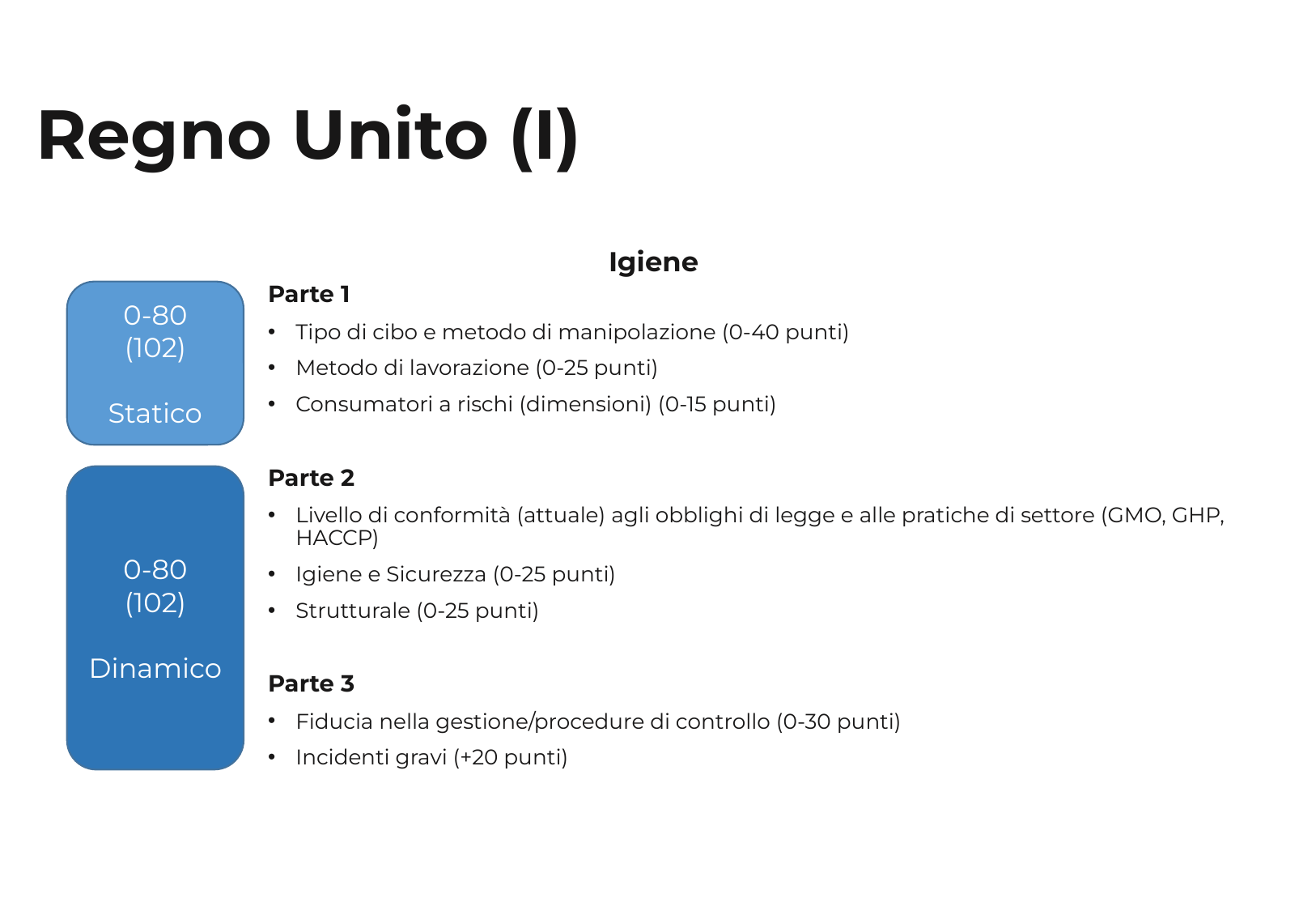

# Regno Unito (I)
Igiene

Parte 1
Tipo di cibo e metodo di manipolazione (0-40 punti)
Metodo di lavorazione (0-25 punti)
Consumatori a rischi (dimensioni) (0-15 punti)

Parte 2
Livello di conformità (attuale) agli obblighi di legge e alle pratiche di settore (GMO, GHP, HACCP)
Igiene e Sicurezza (0-25 punti)
Strutturale (0-25 punti)

Parte 3
Fiducia nella gestione/procedure di controllo (0-30 punti)
Incidenti gravi (+20 punti)
0-80
(102)

Statico
0-80
(102)

Dinamico